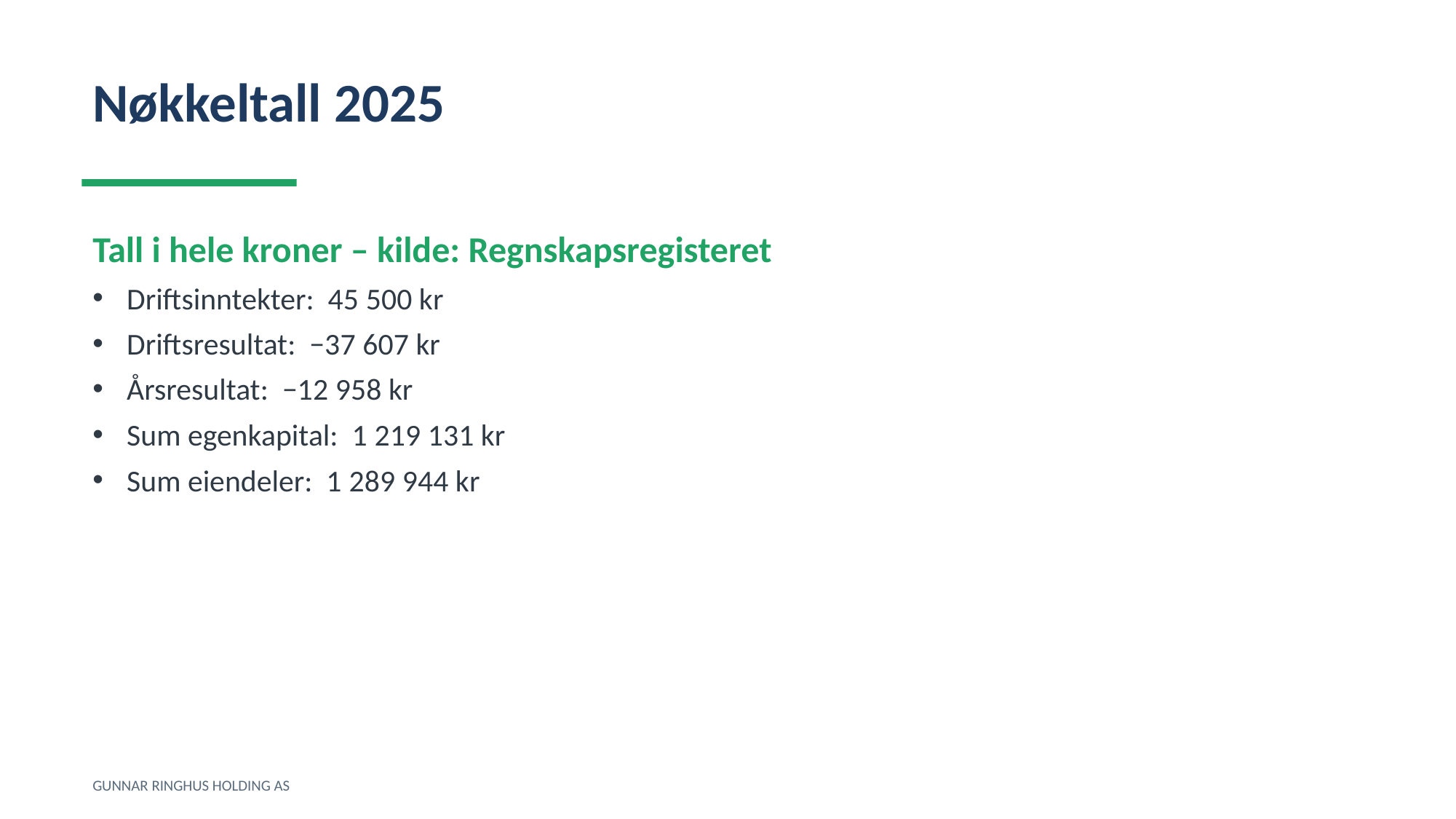

Nøkkeltall 2025

Tall i hele kroner – kilde: Regnskapsregisteret
Driftsinntekter:  45 500 kr
Driftsresultat:  −37 607 kr
Årsresultat:  −12 958 kr
Sum egenkapital:  1 219 131 kr
Sum eiendeler:  1 289 944 kr
GUNNAR RINGHUS HOLDING AS